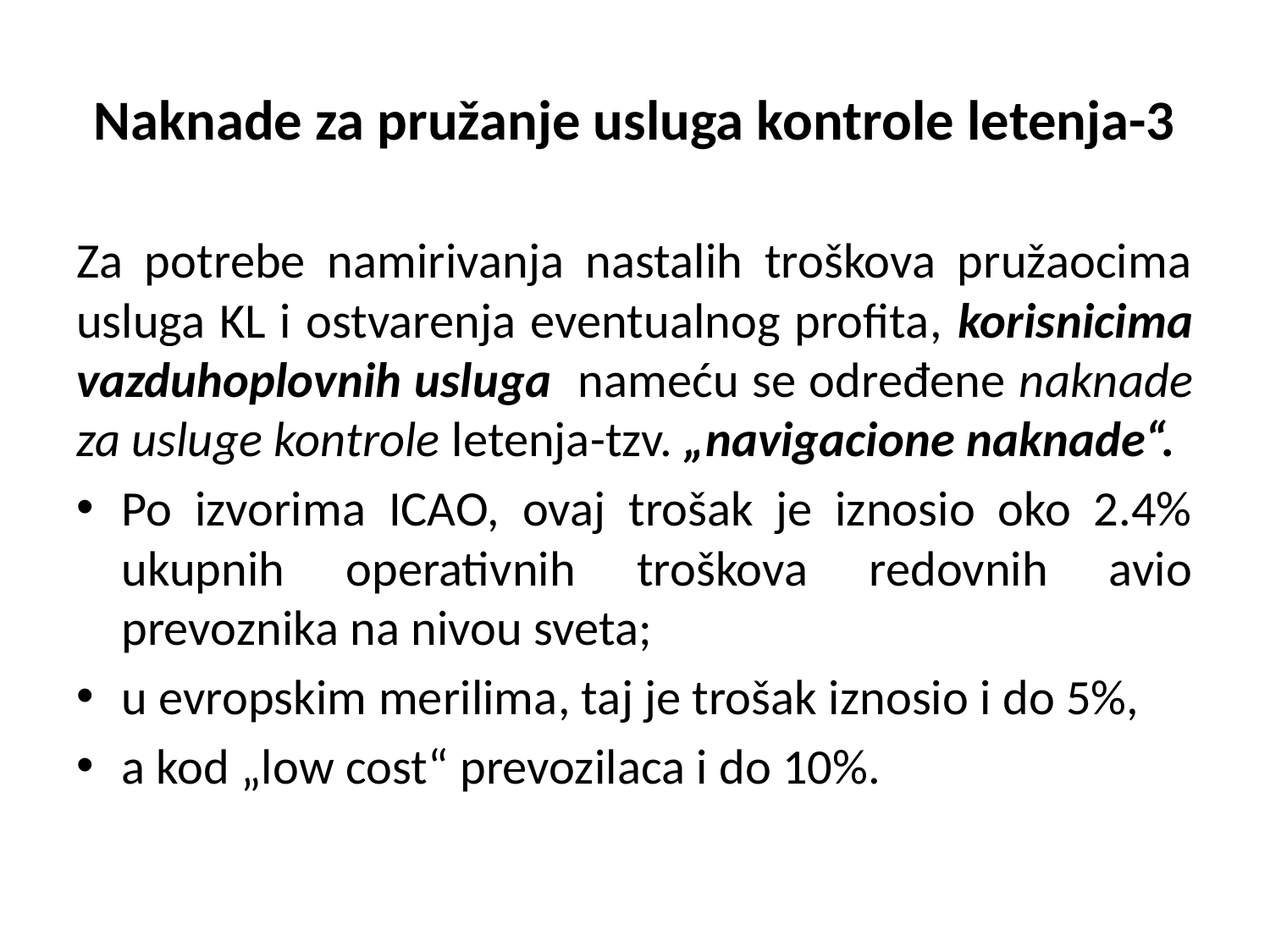

# Naknade za pružanje usluga kontrole letenja-3
Za potrebe namirivanja nastalih troškova pružaocima usluga KL i ostvarenja eventualnog profita, korisnicima vazduhoplovnih usluga  nameću se određene naknade za usluge kontrole letenja-tzv. „navigacione naknade“.
Po izvorima ICAO, ovaj trošak je iznosio oko 2.4% ukupnih operativnih troškova redovnih avio prevoznika na nivou sveta;
u evropskim merilima, taj je trošak iznosio i do 5%,
a kod „low cost“ prevozilaca i do 10%.